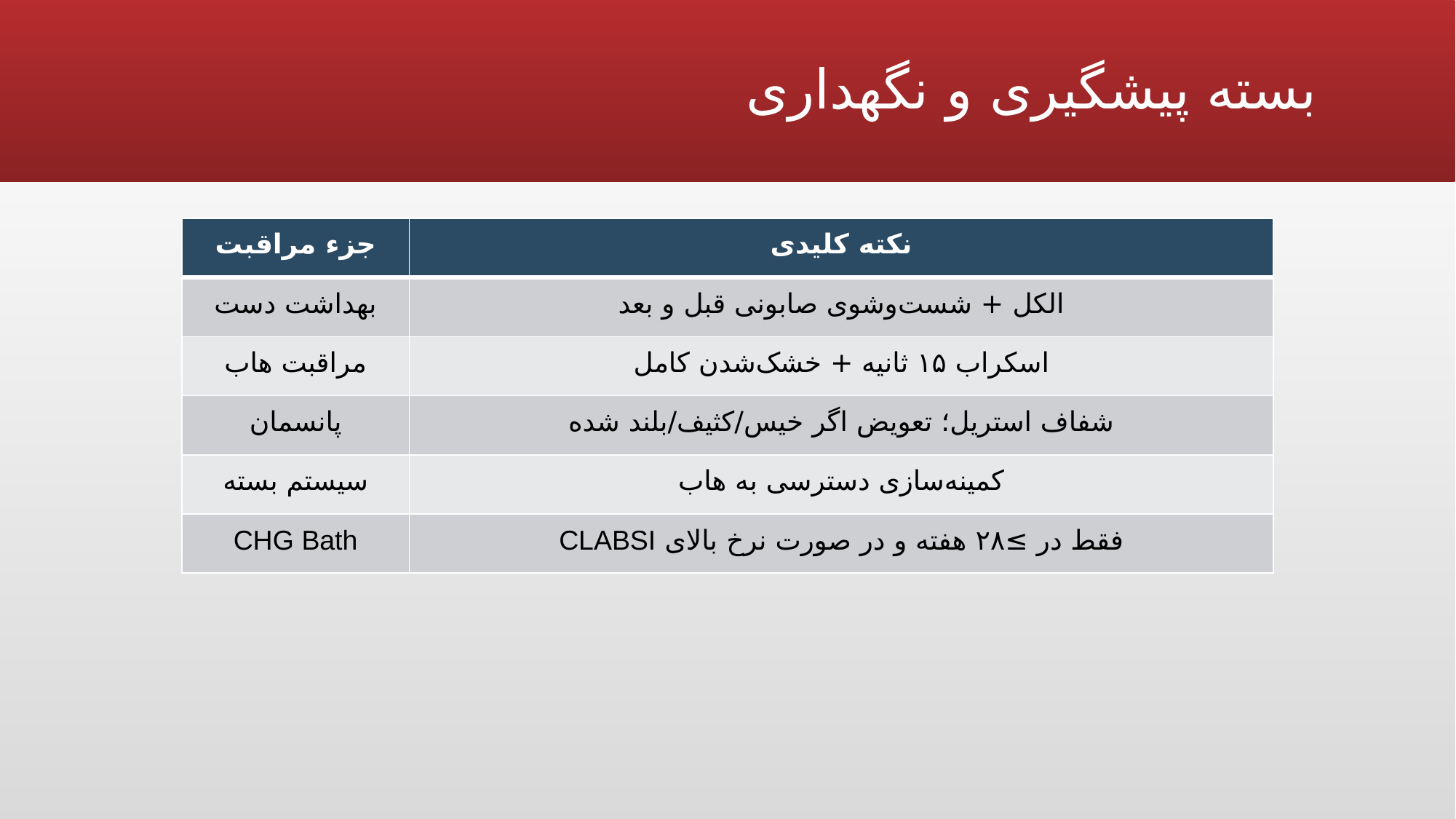

# بسته پیشگیری و نگهداری
| جزء مراقبت | نکته کلیدی |
| --- | --- |
| بهداشت دست | الکل + شست‌وشوی صابونی قبل و بعد |
| مراقبت هاب | اسکراب ۱۵ ثانیه + خشک‌شدن کامل |
| پانسمان | شفاف استریل؛ تعویض اگر خیس/کثیف/بلند شده |
| سیستم بسته | کمینه‌سازی دسترسی به هاب |
| CHG Bath | فقط در ≥۲۸ هفته و در صورت نرخ بالای CLABSI |